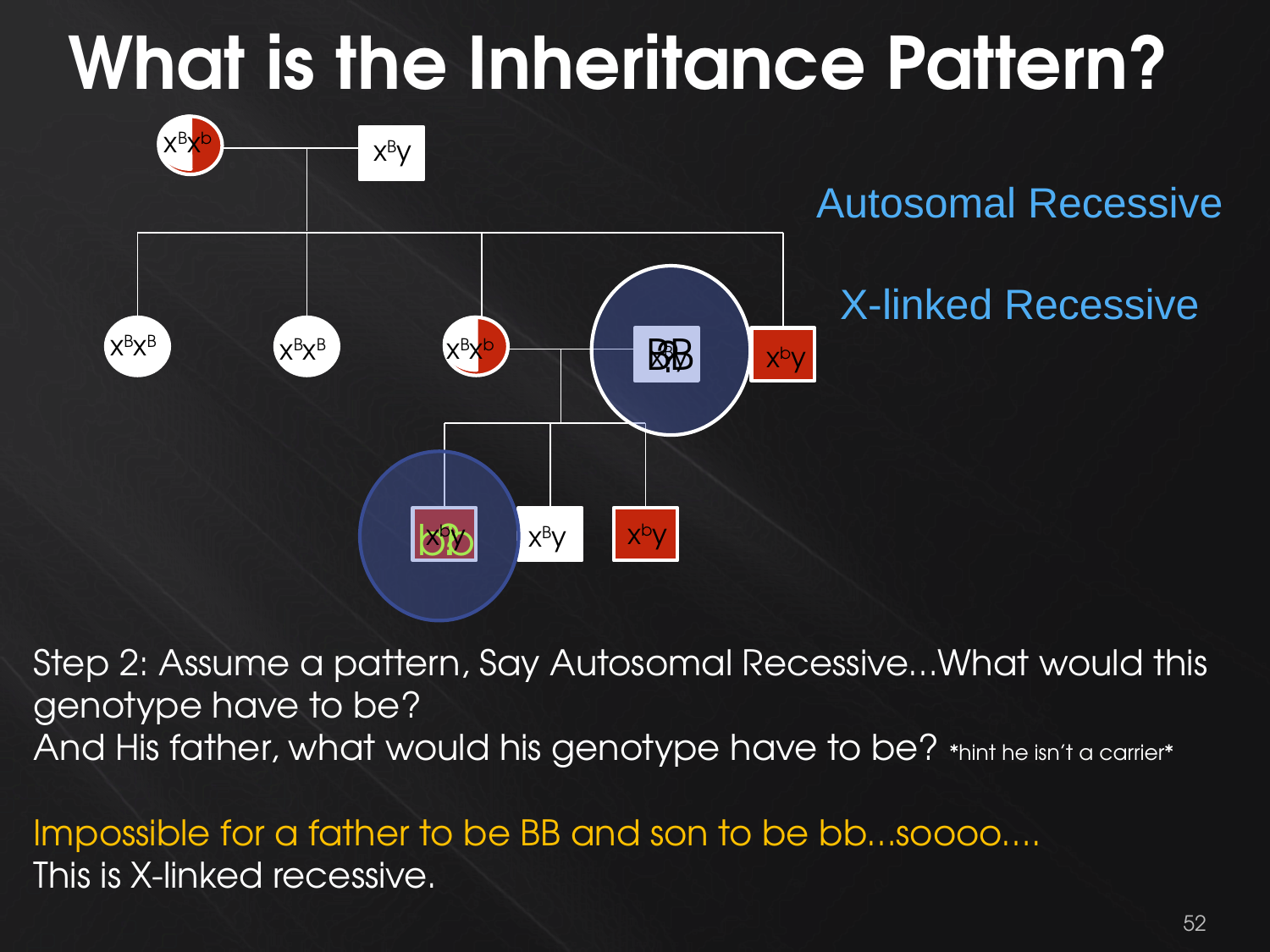

What is the Inheritance Pattern?

Autosomal Recessive

X-linked Recessive
xBxb

xBy

xBxB
BB
?
xBxb
xBxB

xBy
xby

bb
?

xby
xby
xBy
Step 2: Assume a pattern, Say Autosomal Recessive…What would this genotype have to be?
And His father, what would his genotype have to be? *hint he isn’t a carrier*

Impossible for a father to be BB and son to be bb…soooo….
This is X-linked recessive.
52